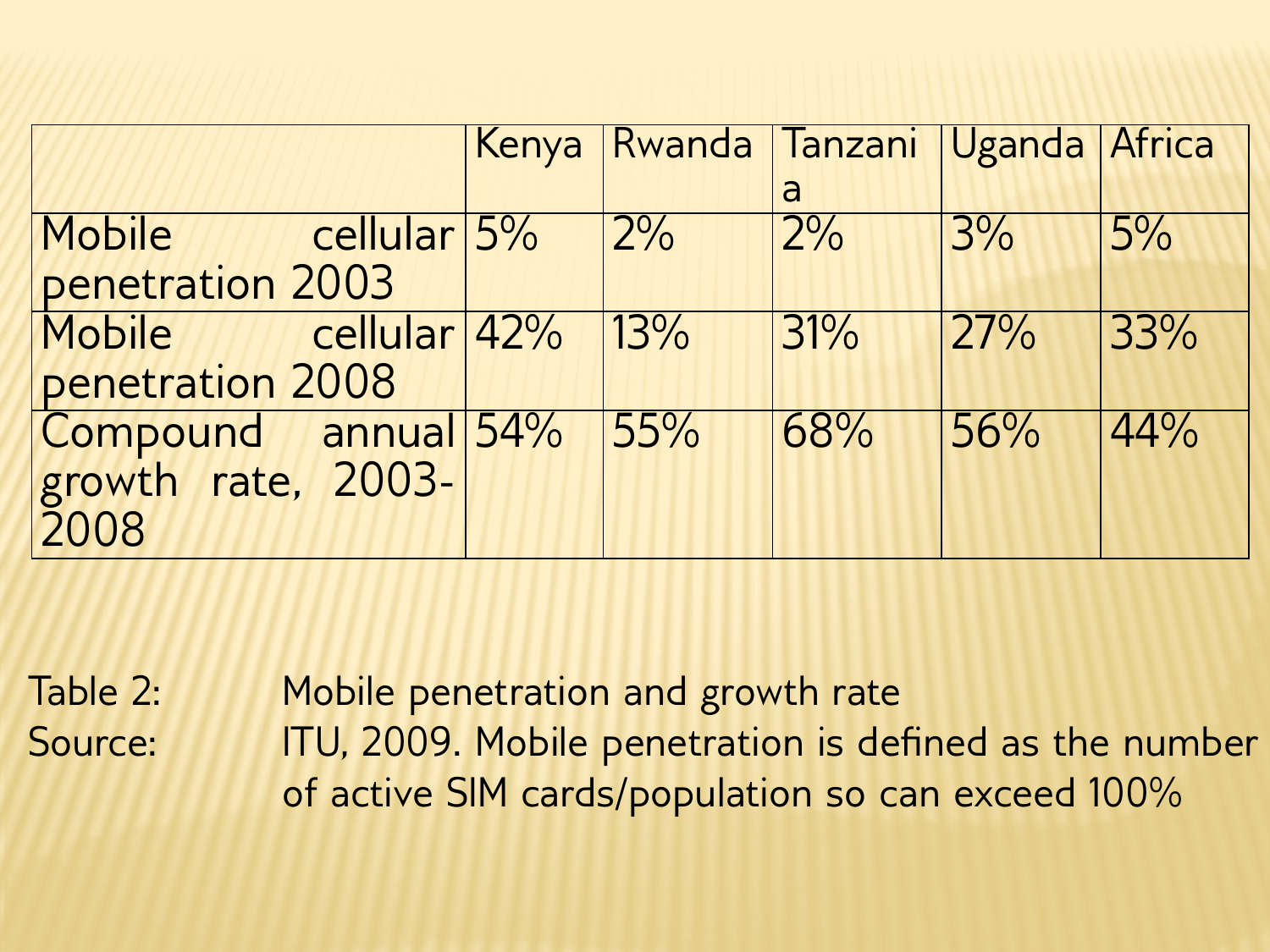

|  | Kenya | Rwanda | Tanzania | Uganda | Africa |
| --- | --- | --- | --- | --- | --- |
| Mobile cellular penetration 2003 | 5% | 2% | 2% | 3% | 5% |
| Mobile cellular penetration 2008 | 42% | 13% | 31% | 27% | 33% |
| Compound annual growth rate, 2003-2008 | 54% | 55% | 68% | 56% | 44% |
Table 2: 	Mobile penetration and growth rate
Source: 	ITU, 2009. Mobile penetration is defined as the number
		of active SIM cards/population so can exceed 100%